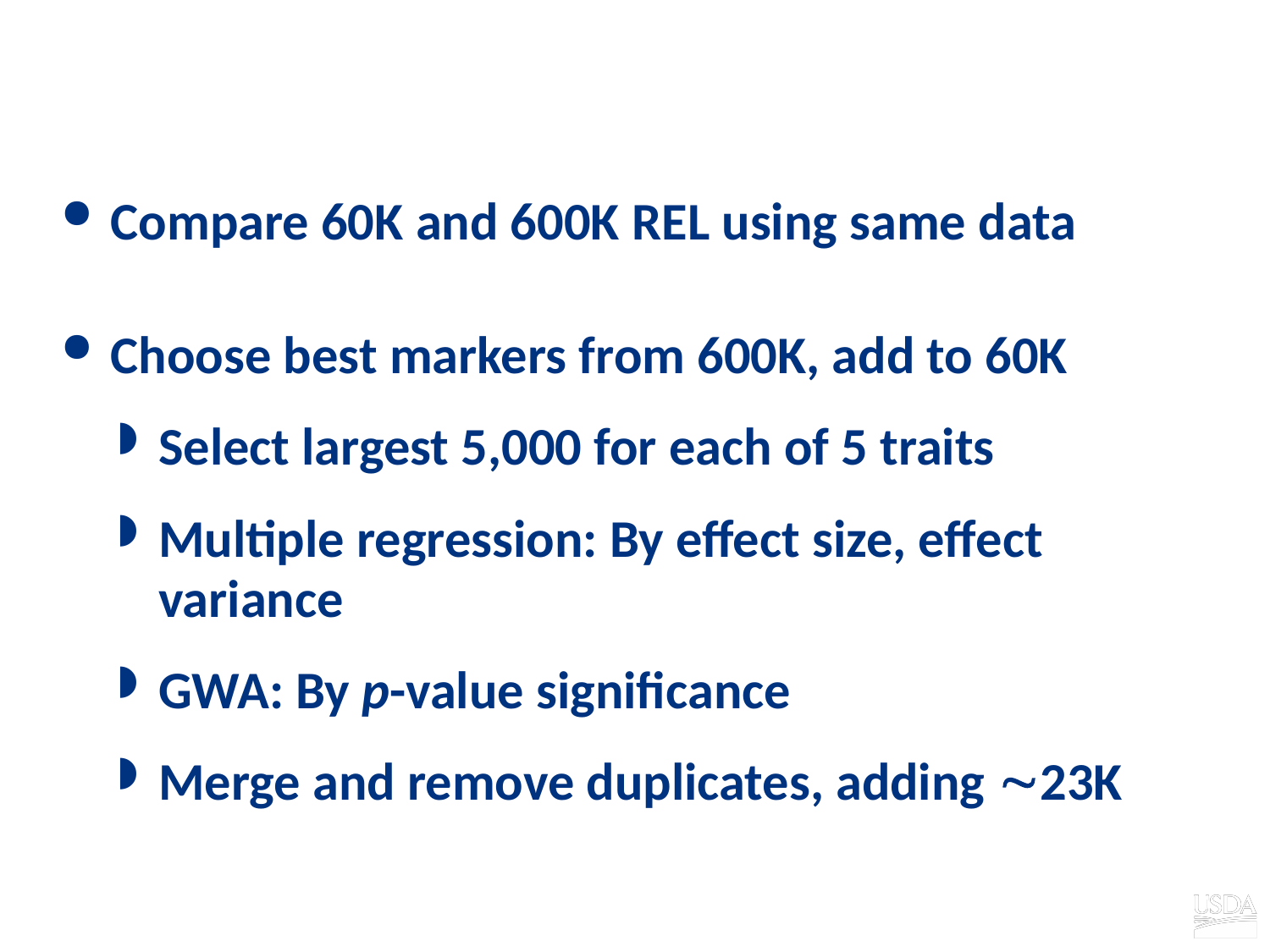

# Study1: Select 25K from 600K chip
Compare 60K and 600K REL using same data
Choose best markers from 600K, add to 60K
Select largest 5,000 for each of 5 traits
Multiple regression: By effect size, effect variance
GWA: By p-value significance
Merge and remove duplicates, adding ∼23K